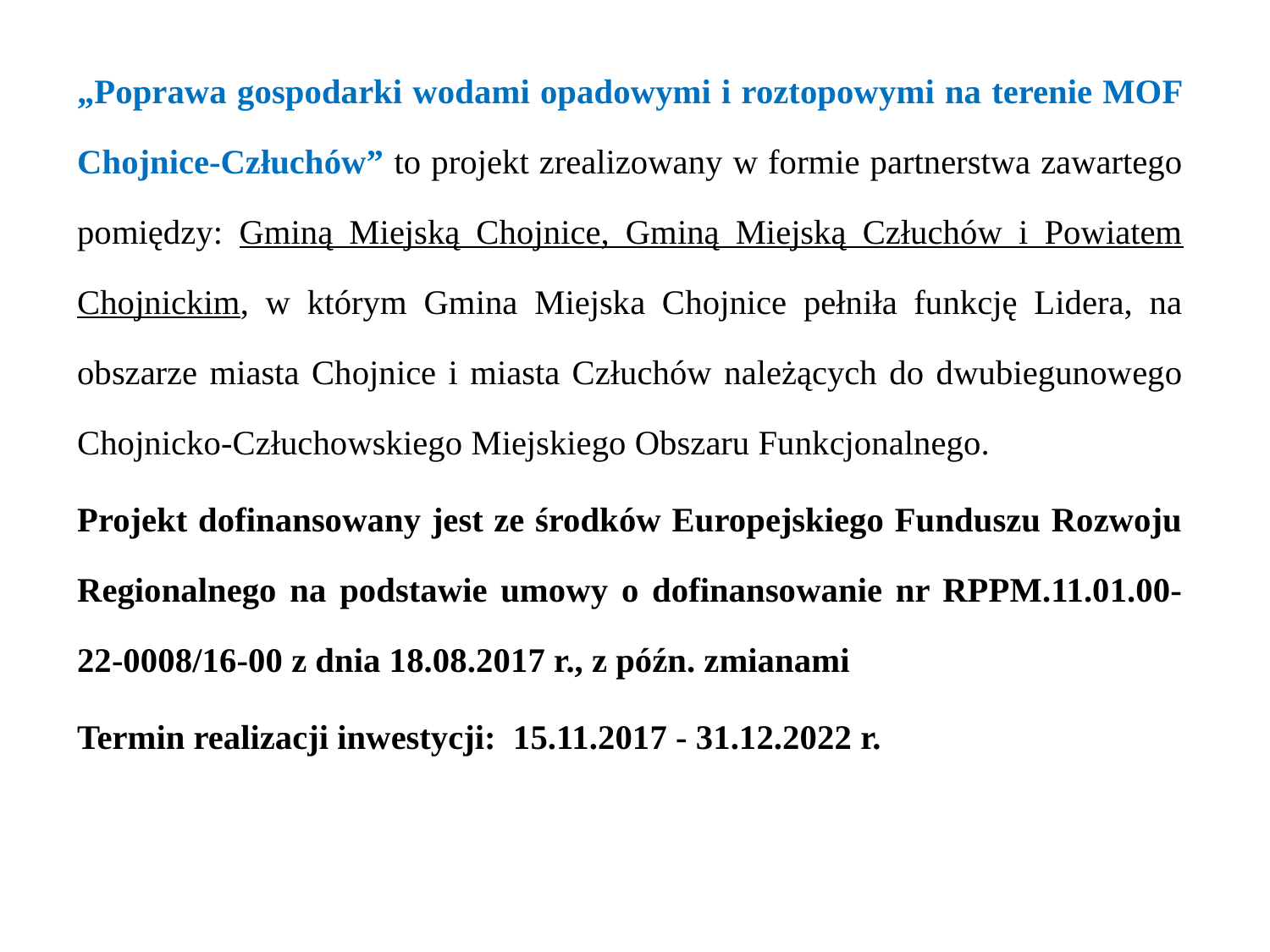

„Poprawa gospodarki wodami opadowymi i roztopowymi na terenie MOF Chojnice-Człuchów” to projekt zrealizowany w formie partnerstwa zawartego pomiędzy: Gminą Miejską Chojnice, Gminą Miejską Człuchów i Powiatem Chojnickim, w którym Gmina Miejska Chojnice pełniła funkcję Lidera, na obszarze miasta Chojnice i miasta Człuchów należących do dwubiegunowego Chojnicko-Człuchowskiego Miejskiego Obszaru Funkcjonalnego.
Projekt dofinansowany jest ze środków Europejskiego Funduszu Rozwoju Regionalnego na podstawie umowy o dofinansowanie nr RPPM.11.01.00-22-0008/16-00 z dnia 18.08.2017 r., z późn. zmianami
Termin realizacji inwestycji:  15.11.2017 - 31.12.2022 r.